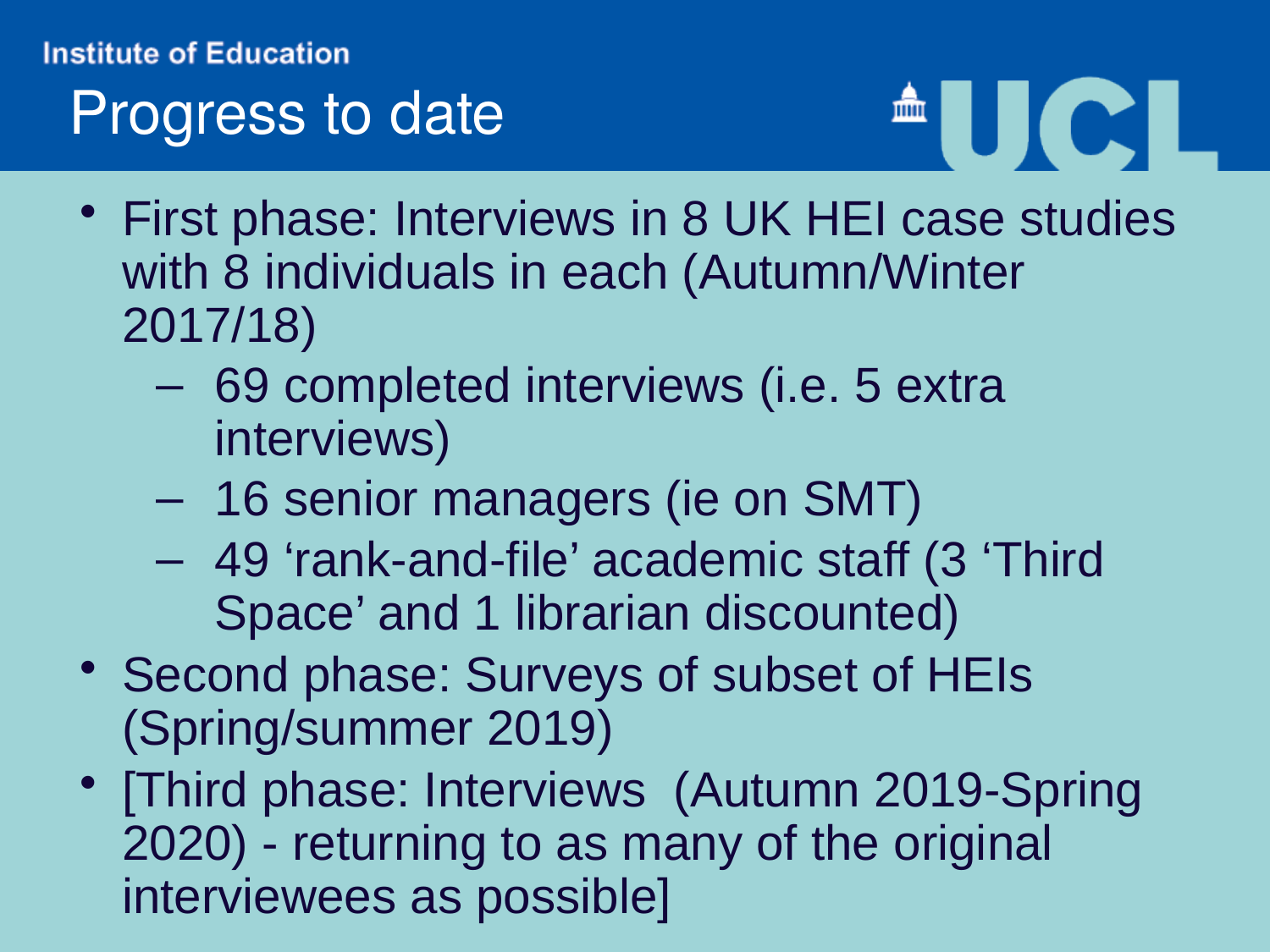

Progress to date
First phase: Interviews in 8 UK HEI case studies with 8 individuals in each (Autumn/Winter 2017/18)
69 completed interviews (i.e. 5 extra interviews)
16 senior managers (ie on SMT)
49 ‘rank-and-file’ academic staff (3 ‘Third Space’ and 1 librarian discounted)
Second phase: Surveys of subset of HEIs (Spring/summer 2019)
[Third phase: Interviews  (Autumn 2019-Spring 2020) - returning to as many of the original interviewees as possible]